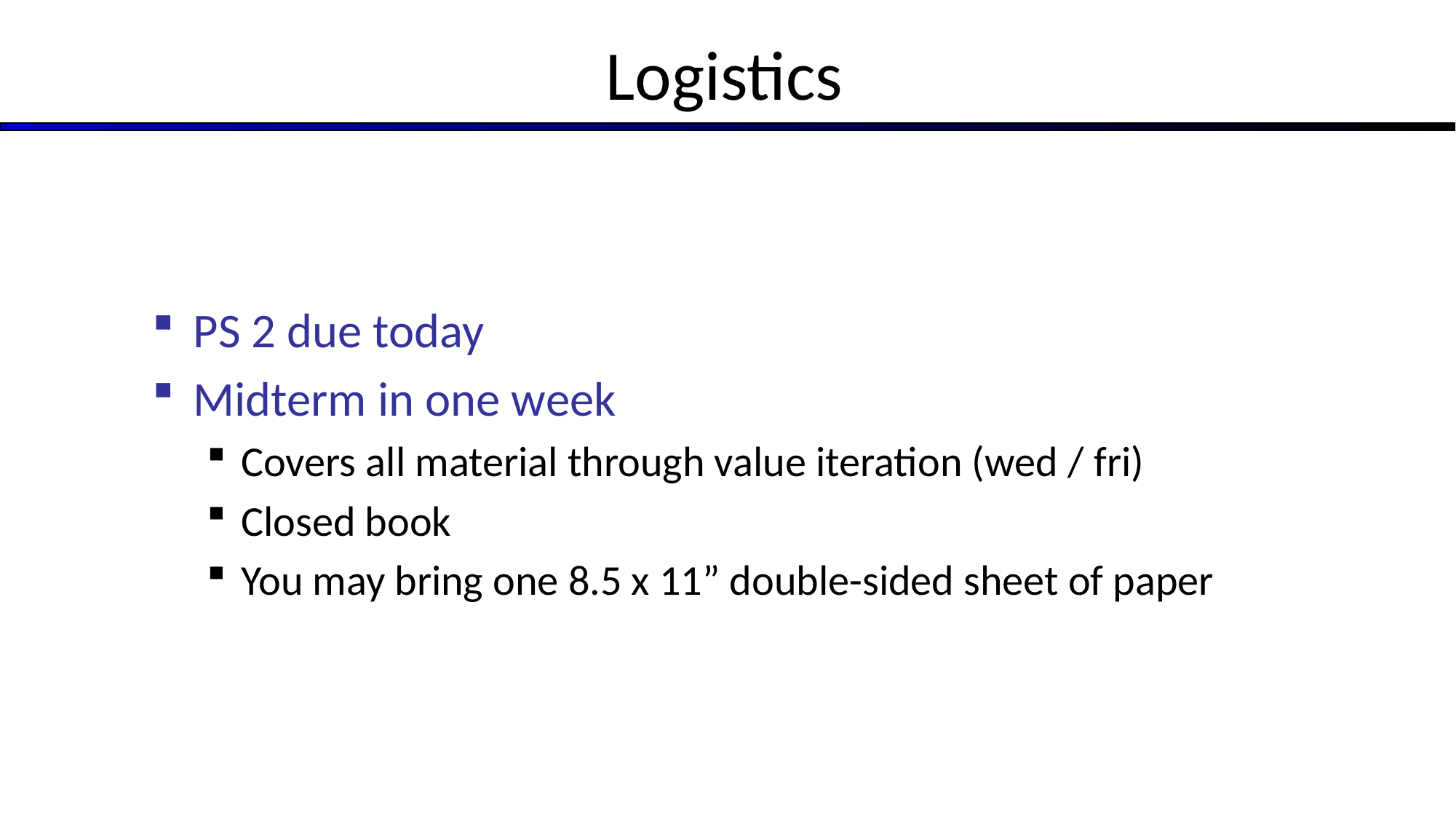

# Logistics

PS 2 due today
Midterm in one week
Covers all material through value iteration (wed / fri)
Closed book
You may bring one 8.5 x 11” double-sided sheet of paper